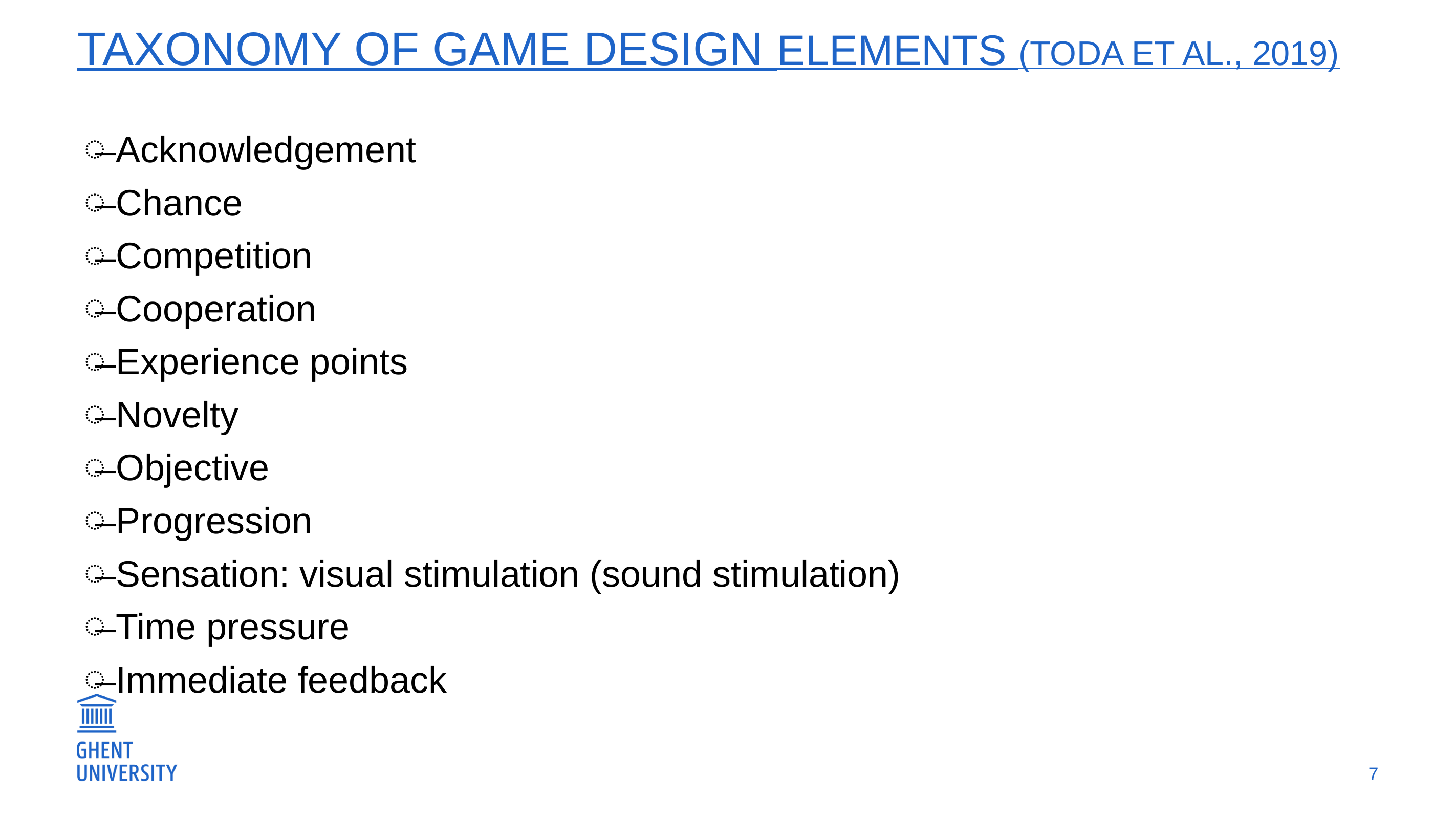

# Taxonomy of game design elements (Toda et al., 2019)
Acknowledgement
Chance
Competition
Cooperation
Experience points
Novelty
Objective
Progression
Sensation: visual stimulation (sound stimulation)
Time pressure
Immediate feedback
7